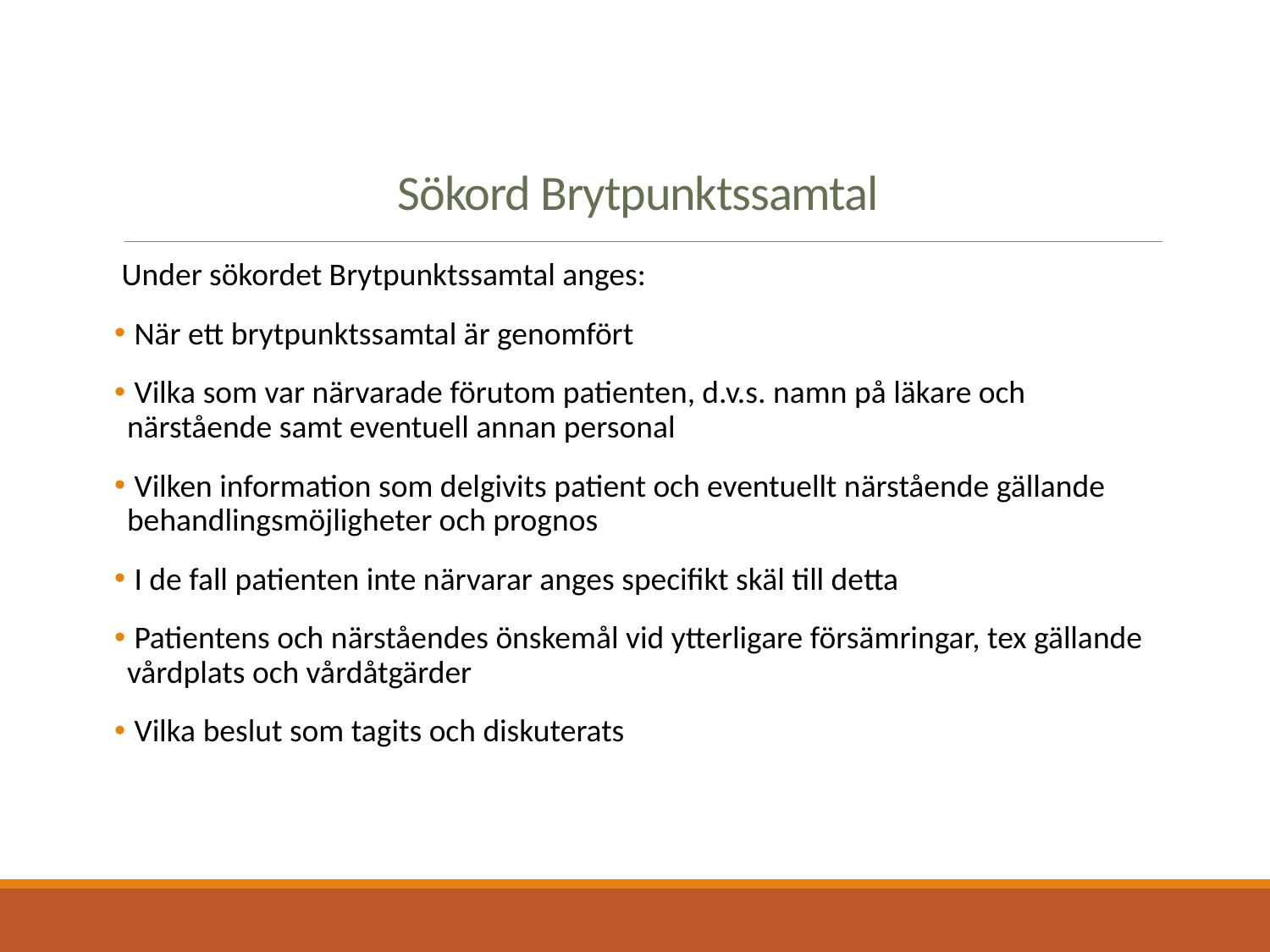

# Sökord Brytpunktssamtal
Under sökordet Brytpunktssamtal anges:
 När ett brytpunktssamtal är genomfört
 Vilka som var närvarade förutom patienten, d.v.s. namn på läkare och närstående samt eventuell annan personal
 Vilken information som delgivits patient och eventuellt närstående gällande behandlingsmöjligheter och prognos
 I de fall patienten inte närvarar anges specifikt skäl till detta
 Patientens och närståendes önskemål vid ytterligare försämringar, tex gällande vårdplats och vårdåtgärder
 Vilka beslut som tagits och diskuterats